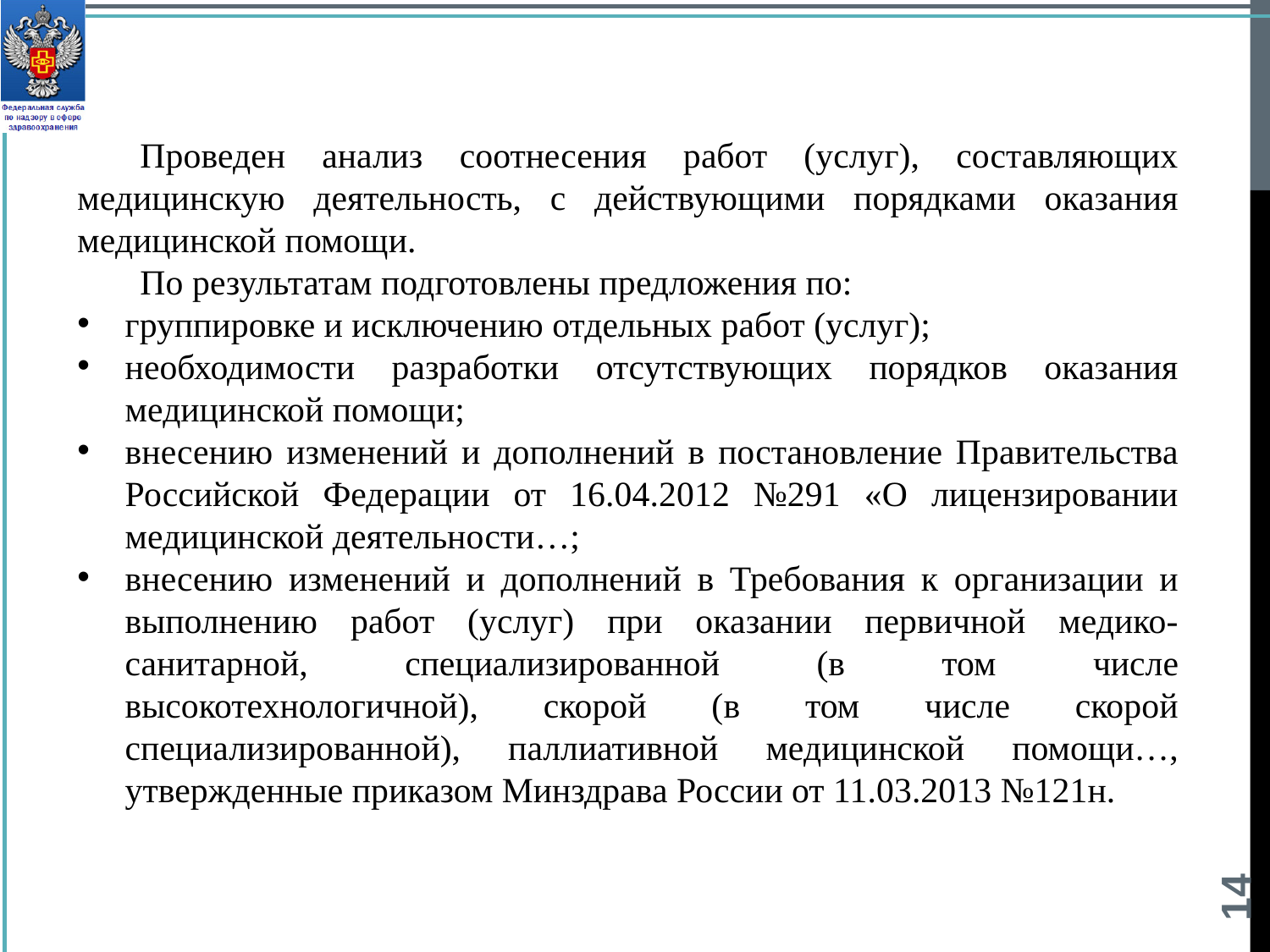

Проведен анализ соотнесения работ (услуг), составляющих медицинскую деятельность, с действующими порядками оказания медицинской помощи.
По результатам подготовлены предложения по:
группировке и исключению отдельных работ (услуг);
необходимости разработки отсутствующих порядков оказания медицинской помощи;
внесению изменений и дополнений в постановление Правительства Российской Федерации от 16.04.2012 №291 «О лицензировании медицинской деятельности…;
внесению изменений и дополнений в Требования к организации и выполнению работ (услуг) при оказании первичной медико-санитарной, специализированной (в том числе высокотехнологичной), скорой (в том числе скорой специализированной), паллиативной медицинской помощи…, утвержденные приказом Минздрава России от 11.03.2013 №121н.
14